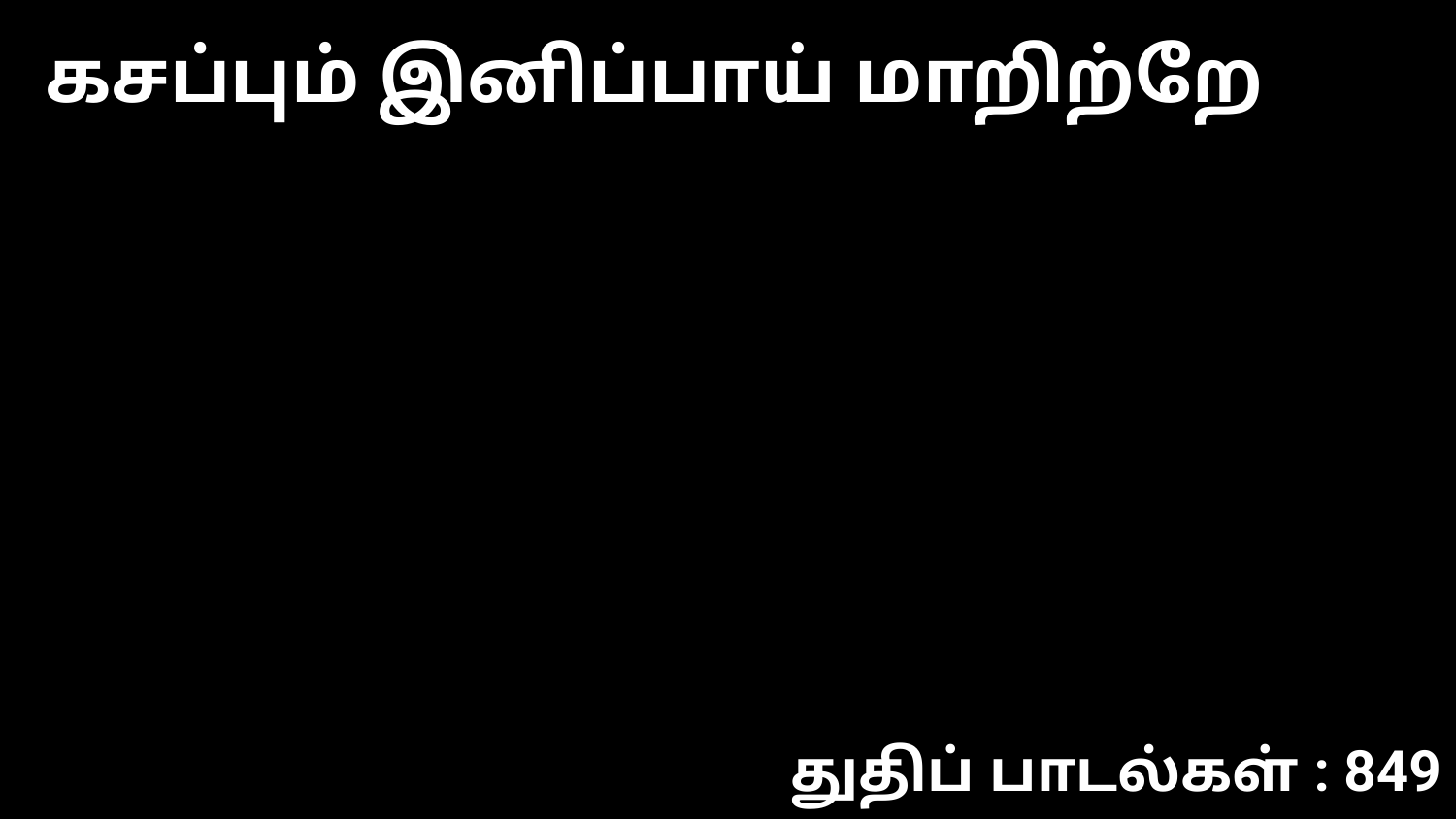

கசப்பும் இனிப்பாய் மாறிற்றே
துதிப் பாடல்கள் : 849